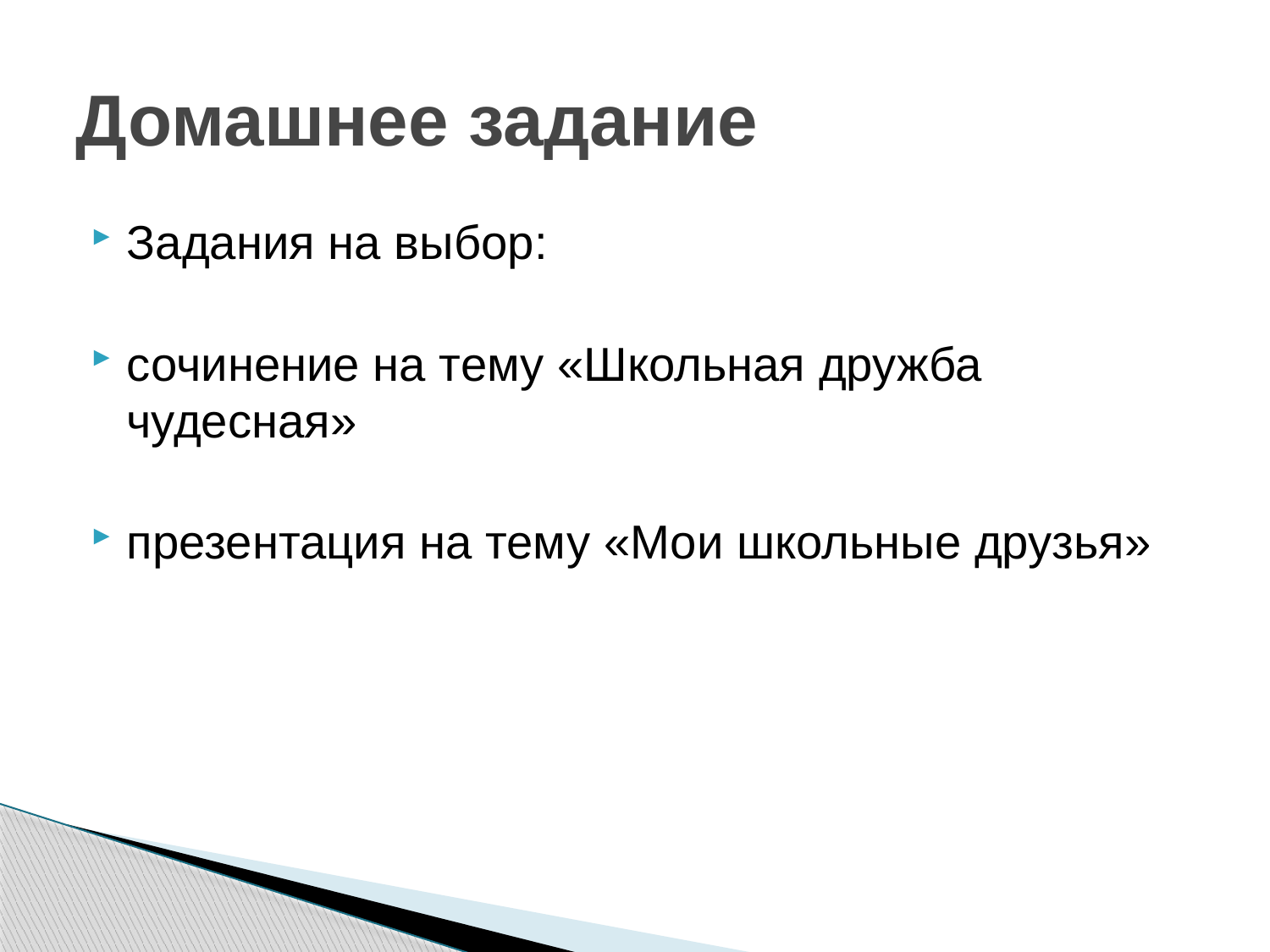

# Домашнее задание
Задания на выбор:
сочинение на тему «Школьная дружба чудесная»
презентация на тему «Мои школьные друзья»